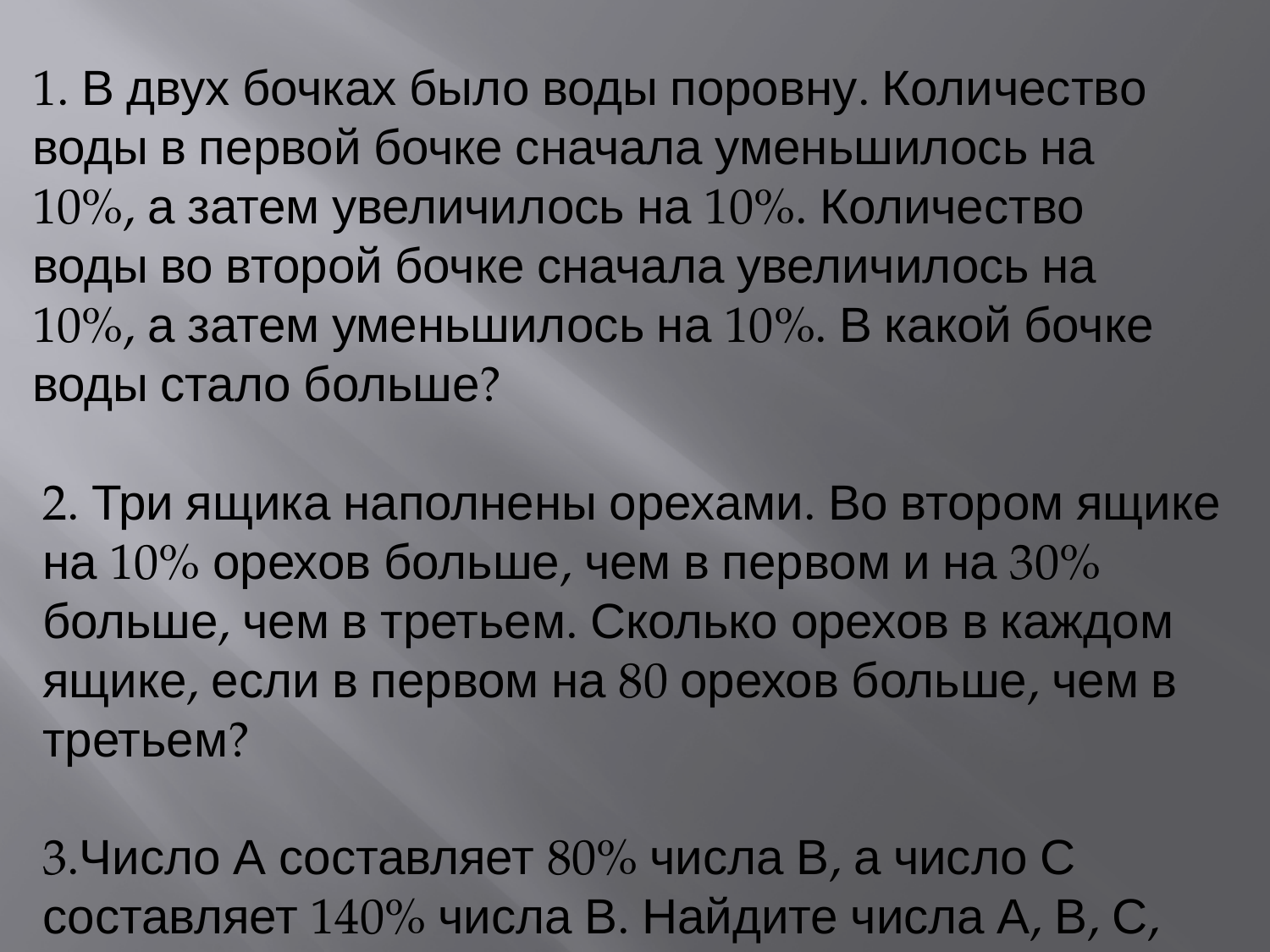

1. В двух бочках было воды поровну. Количество воды в первой бочке сначала уменьшилось на 10%, а затем увеличилось на 10%. Количество воды во второй бочке сначала увеличилось на 10%, а затем уменьшилось на 10%. В какой бочке воды стало больше?

2. Три ящика наполнены орехами. Во втором ящике на 10% орехов больше, чем в первом и на 30% больше, чем в третьем. Сколько орехов в каждом ящике, если в первом на 80 орехов больше, чем в третьем?

3.Число А составляет 80% числа В, а число С составляет 140% числа В. Найдите числа А, В, С, если известно, что С больше А на 72.